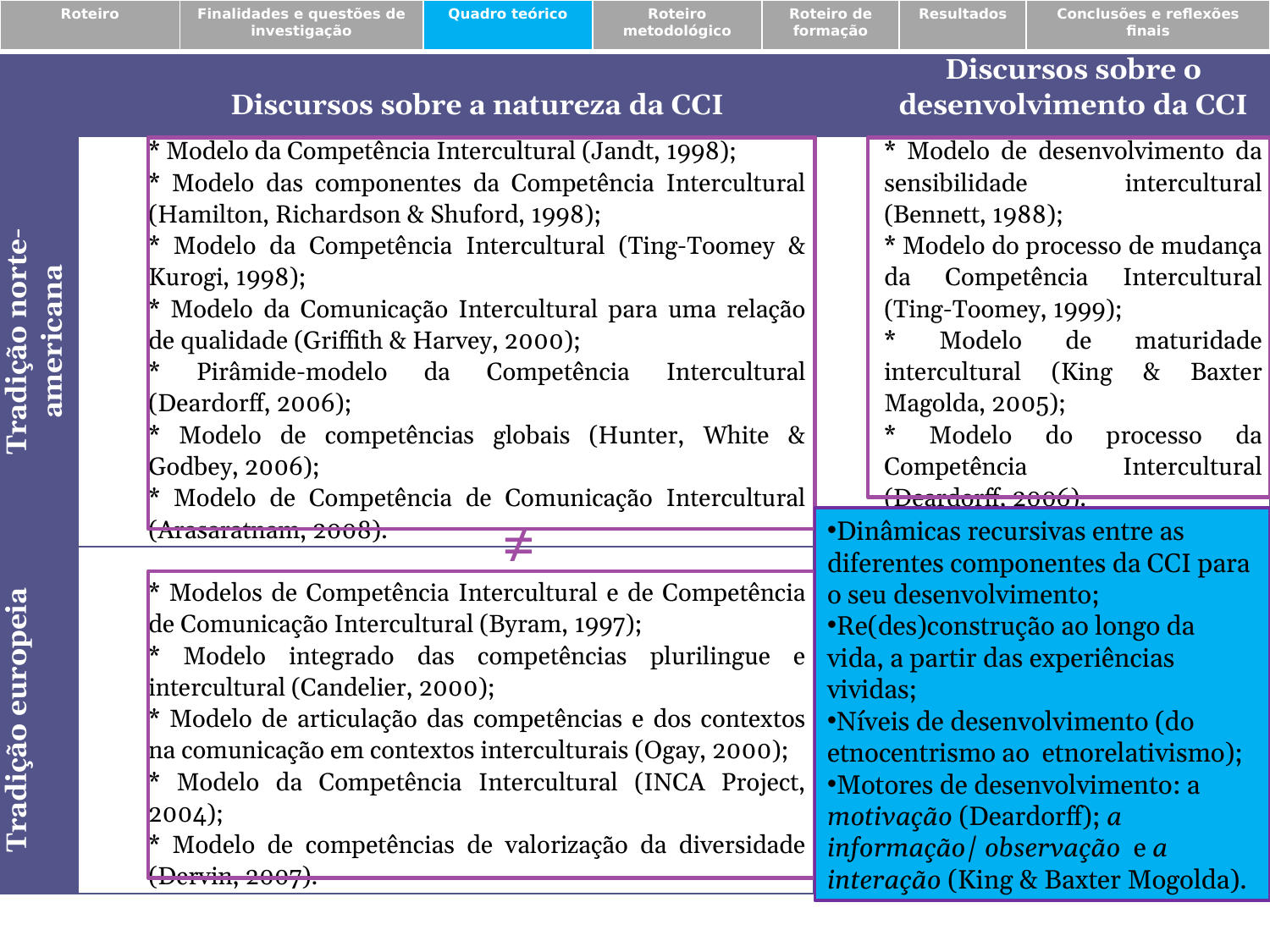

| Roteiro | Finalidades e questões de investigação | Quadro teórico | Roteiro metodológico | Roteiro de formação | Resultados | Conclusões e reflexões finais |
| --- | --- | --- | --- | --- | --- | --- |
|  | Discursos sobre a natureza da CCI | Discursos sobre o desenvolvimento da CCI |
| --- | --- | --- |
| Tradição norte-americana | \* Modelo da Competência Intercultural (Jandt, 1998); \* Modelo das componentes da Competência Intercultural (Hamilton, Richardson & Shuford, 1998); \* Modelo da Competência Intercultural (Ting-Toomey & Kurogi, 1998); \* Modelo da Comunicação Intercultural para uma relação de qualidade (Griffith & Harvey, 2000); \* Pirâmide-modelo da Competência Intercultural (Deardorff, 2006); \* Modelo de competências globais (Hunter, White & Godbey, 2006); \* Modelo de Competência de Comunicação Intercultural (Arasaratnam, 2008). | \* Modelo de desenvolvimento da sensibilidade intercultural (Bennett, 1988); \* Modelo do processo de mudança da Competência Intercultural (Ting-Toomey, 1999); \* Modelo de maturidade intercultural (King & Baxter Magolda, 2005); \* Modelo do processo da Competência Intercultural (Deardorff, 2006). |
| Tradição europeia | \* Modelos de Competência Intercultural e de Competência de Comunicação Intercultural (Byram, 1997); \* Modelo integrado das competências plurilingue e intercultural (Candelier, 2000); \* Modelo de articulação das competências e dos contextos na comunicação em contextos interculturais (Ogay, 2000); \* Modelo da Competência Intercultural (INCA Project, 2004); \* Modelo de competências de valorização da diversidade (Dervin, 2007). |  |

≠
Dinâmicas recursivas entre as diferentes componentes da CCI para o seu desenvolvimento;
Re(des)construção ao longo da vida, a partir das experiências vividas;
Níveis de desenvolvimento (do etnocentrismo ao  etnorelativismo);
Motores de desenvolvimento: a motivação (Deardorff); a informação/ observação  e a interação (King & Baxter Mogolda).
Complexificação dos modelos;
Reconhecimento de 3 componentes: afetiva, praxeológica e cognitiva;
Conceção fixa e tradicional de cultura (pluralidade tradicional);
Desvalorização da dimensão linguística (Inglês como língua de comunicação).
Complexificação dos modelos;
Reconhecimento de 3 componentes: afetiva, praxeológica e cognitiva;
Indícios de uma conceção pós-moderna de cultural (pluralidade individual);
Reconhecimento da dimensão linguística (competência plurilingue).